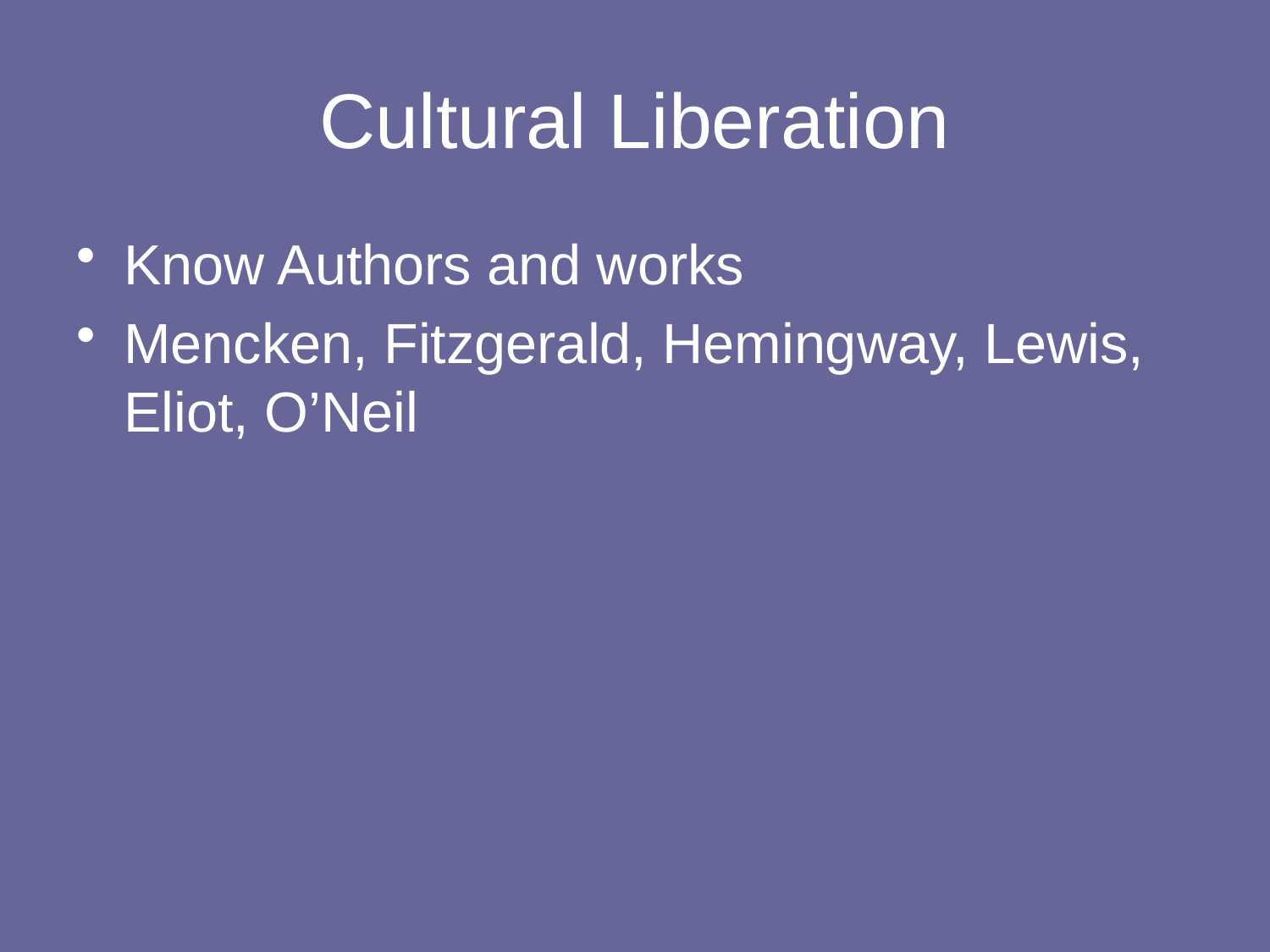

# Cultural Liberation
Know Authors and works
Mencken, Fitzgerald, Hemingway, Lewis, Eliot, O’Neil